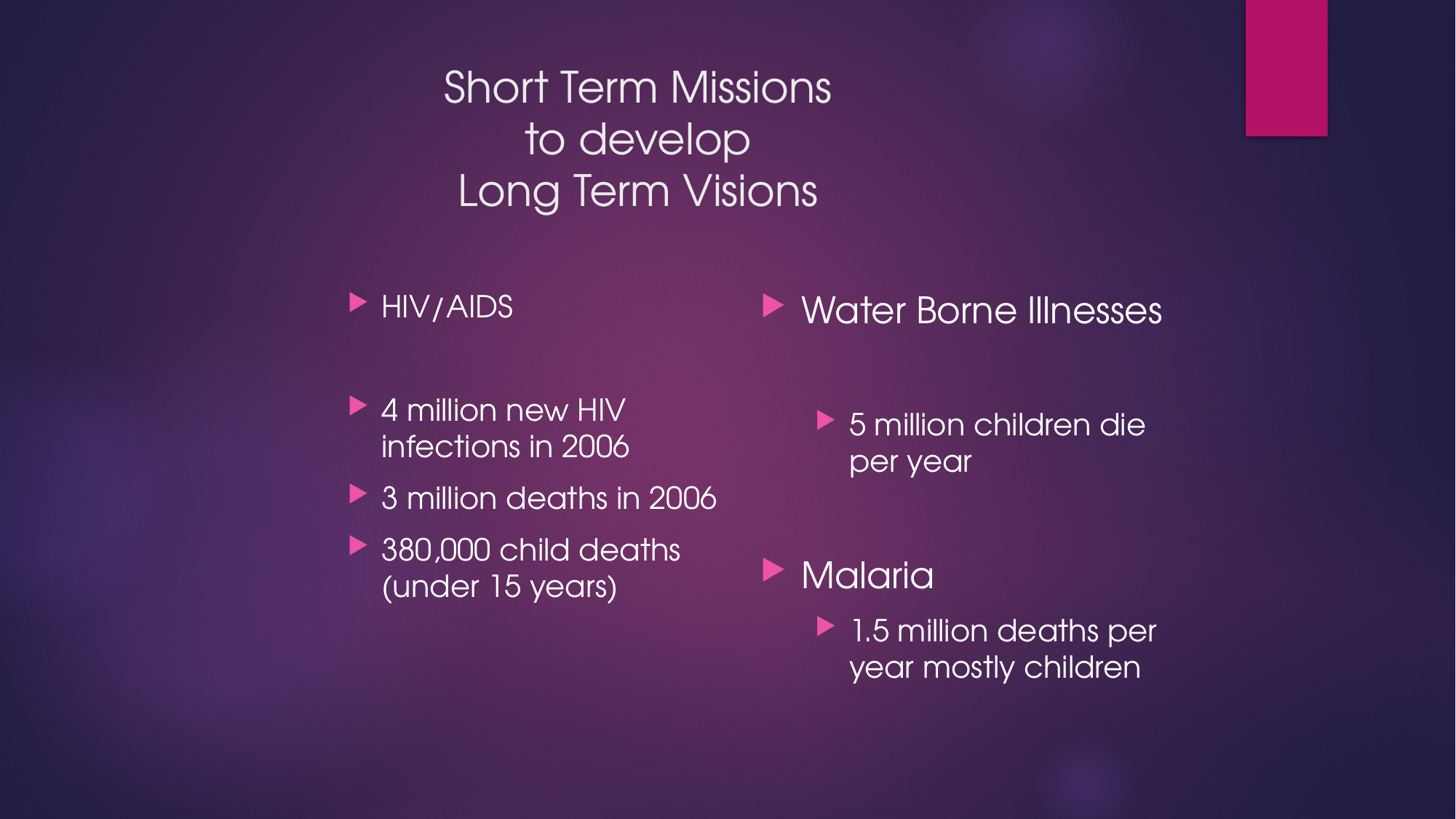

# Short Term Missions to develop Long Term Visions
HIV/AIDS

4 million new HIV infections in 2006
3 million deaths in 2006
380,000 child deaths (under 15 years)

Water Borne Illnesses

5 million children die per year

Malaria
1.5 million deaths per year mostly children